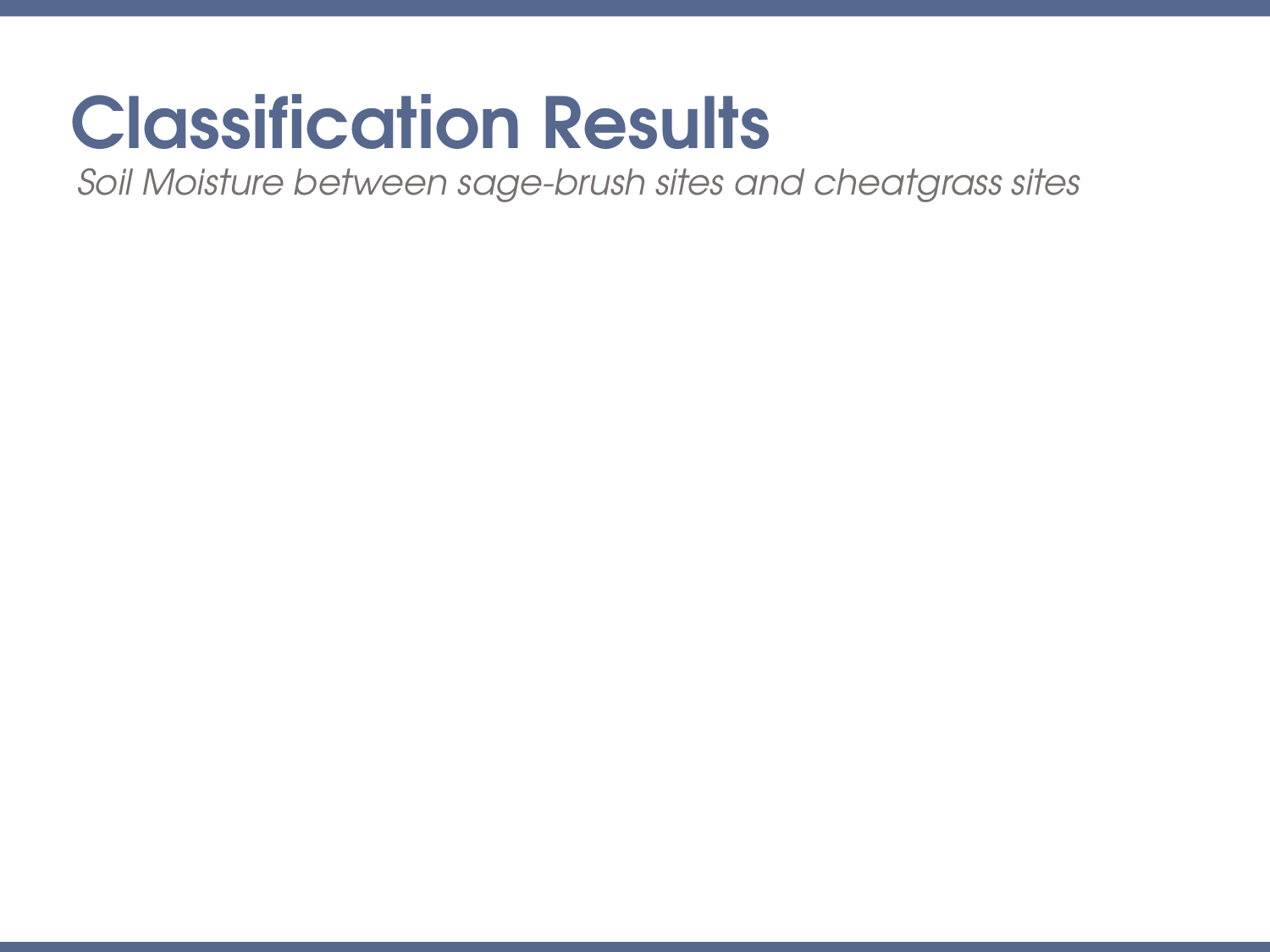

Classification Results
Soil Moisture between sage-brush sites and cheatgrass sites